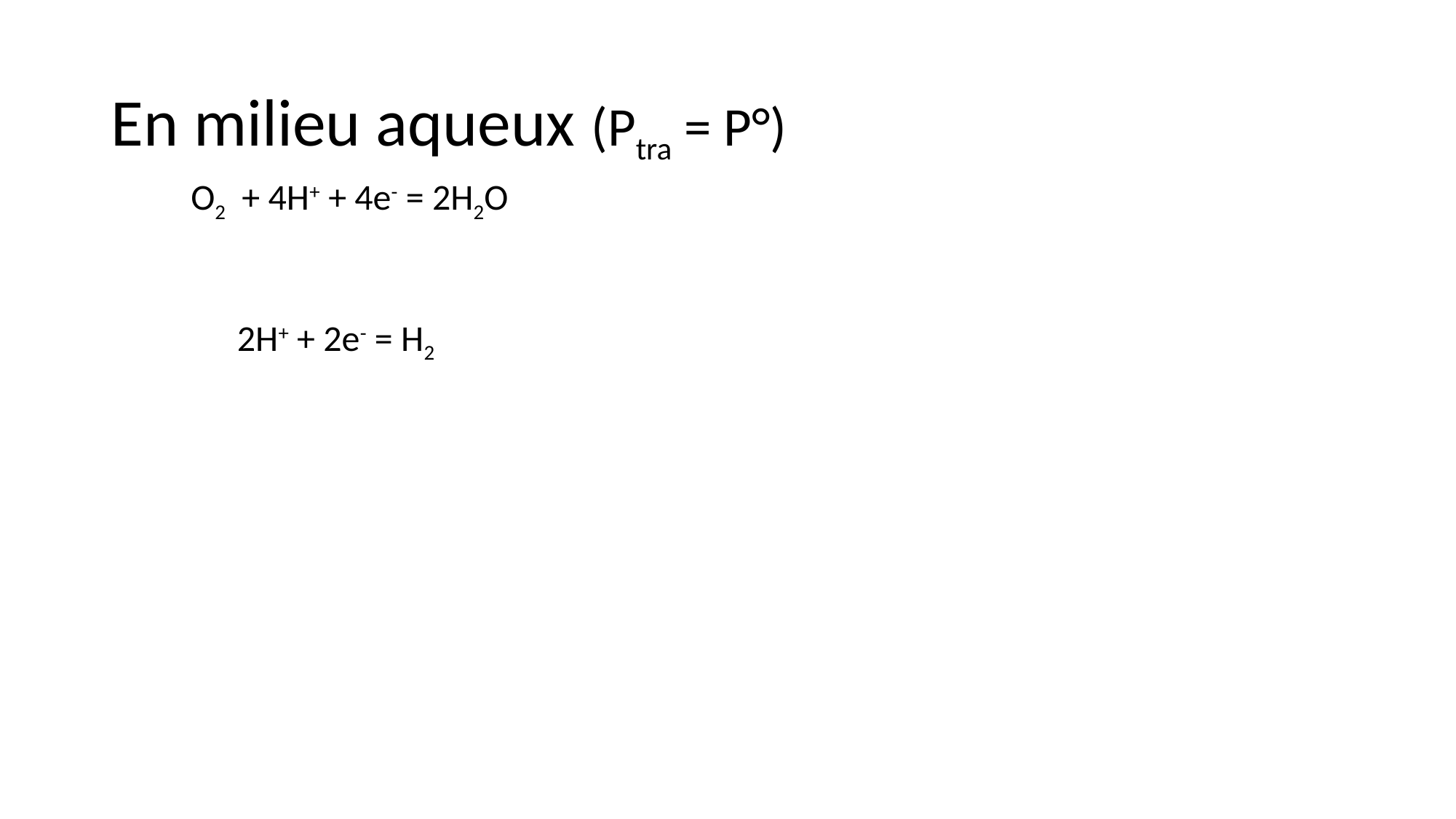

# En milieu aqueux (Ptra = P°)
O2  + 4H+ + 4e- = 2H2O
2H+ + 2e- = H2